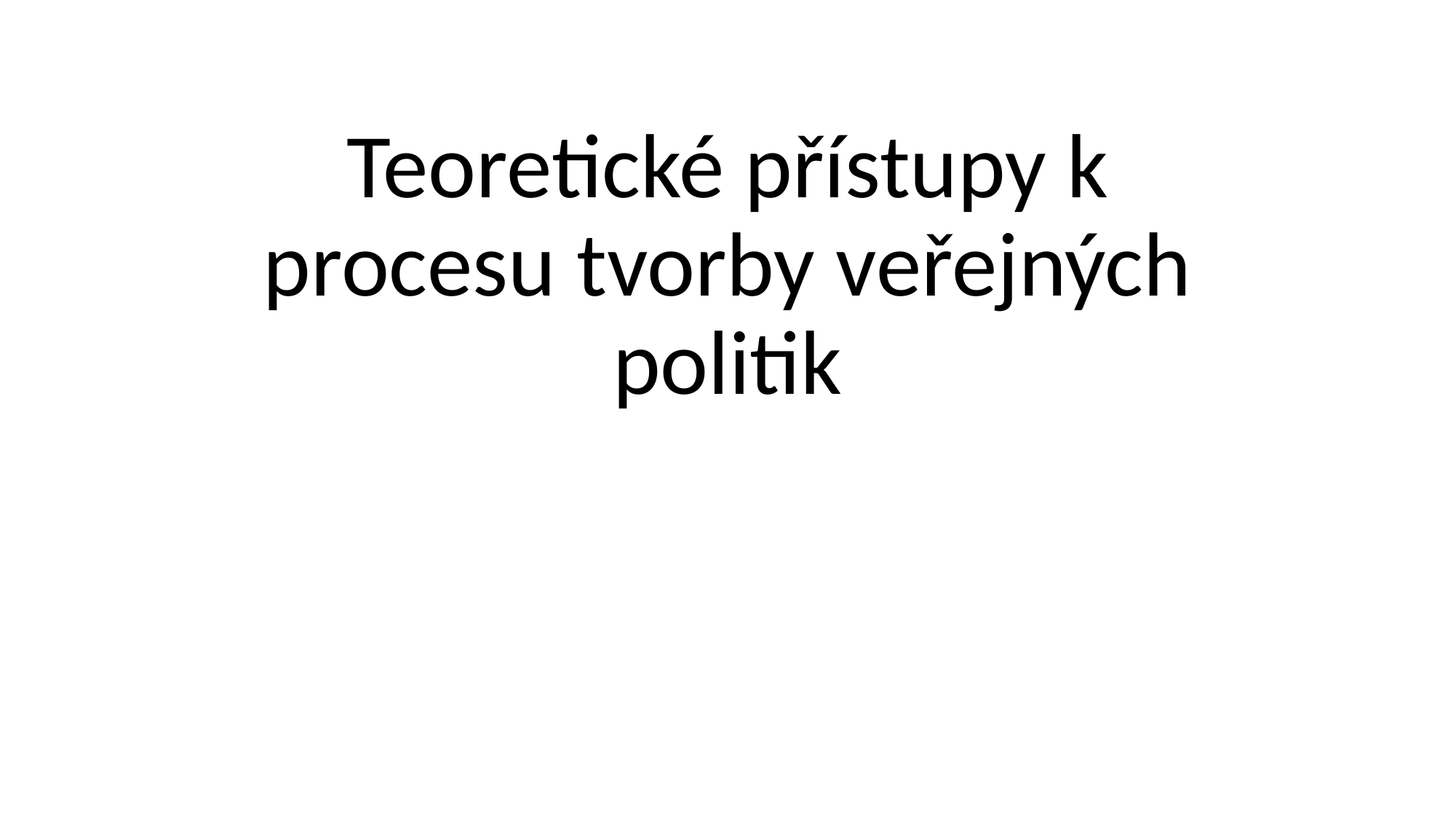

# Teoretické přístupy k procesu tvorby veřejných politik